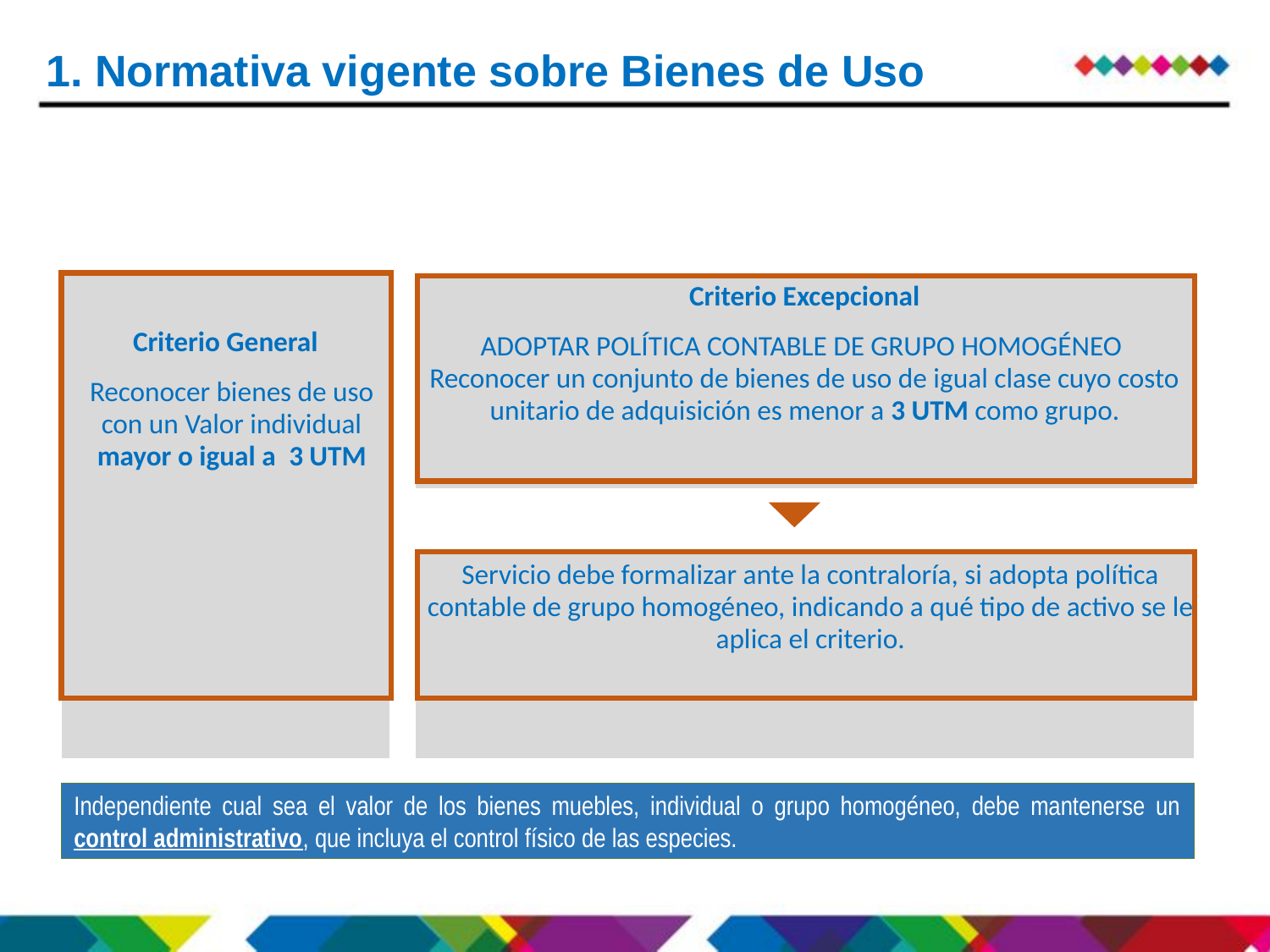

1. Normativa vigente sobre Bienes de Uso

| Criterio General Reconocer bienes de uso con un Valor individual mayor o igual a 3 UTM |  | Criterio Excepcional ADOPTAR POLÍTICA CONTABLE DE GRUPO HOMOGÉNEO Reconocer un conjunto de bienes de uso de igual clase cuyo costo unitario de adquisición es menor a 3 UTM como grupo. |
| --- | --- | --- |
|  |  |  |
|  |  | Servicio debe formalizar ante la contraloría, si adopta política contable de grupo homogéneo, indicando a qué tipo de activo se le aplica el criterio. |

Independiente cual sea el valor de los bienes muebles, individual o grupo homogéneo, debe mantenerse un control administrativo, que incluya el control físico de las especies.